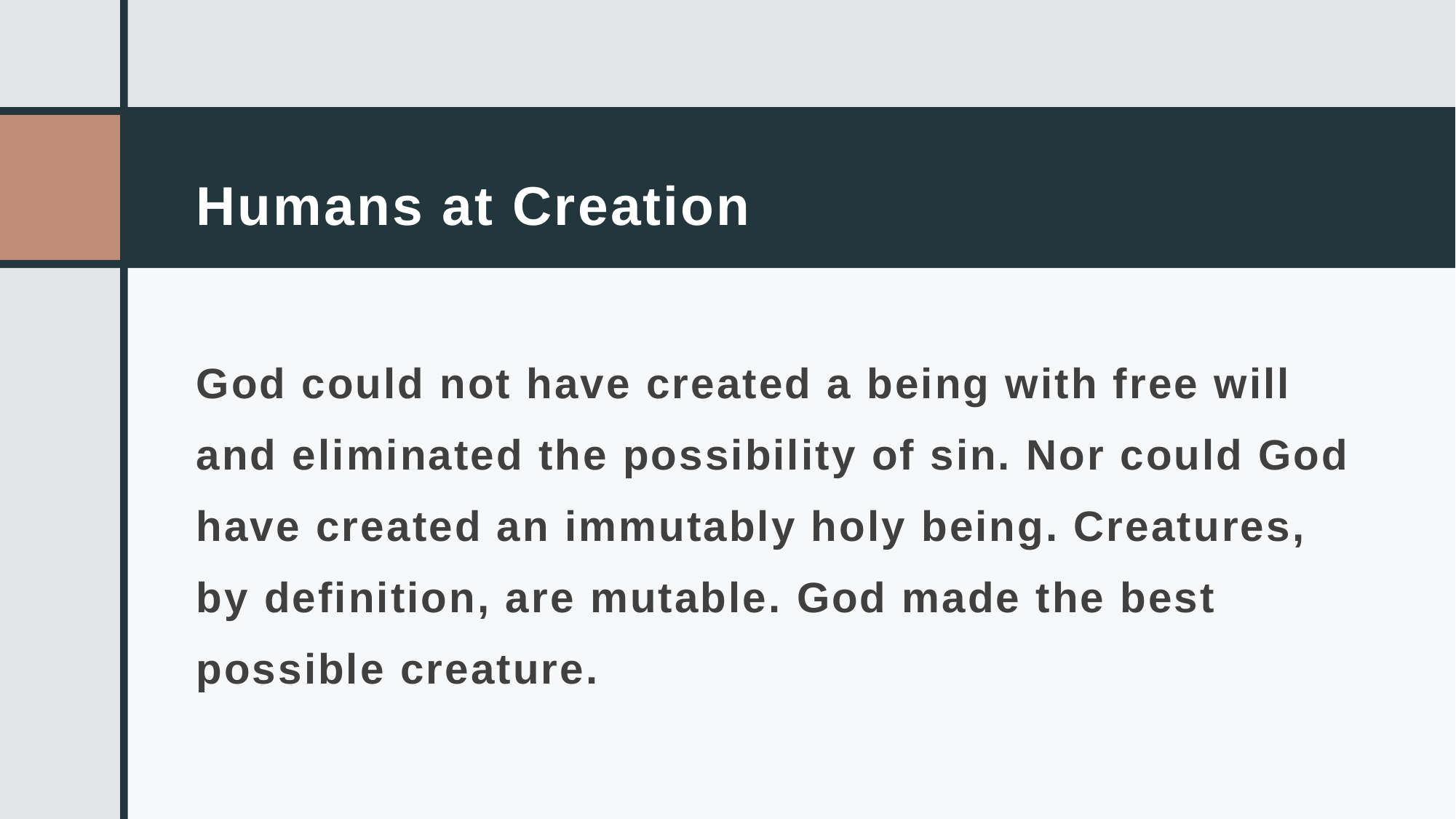

# Humans at Creation

God could not have created a being with free will and eliminated the possibility of sin. Nor could God have created an immutably holy being. Creatures, by definition, are mutable. God made the best possible creature.